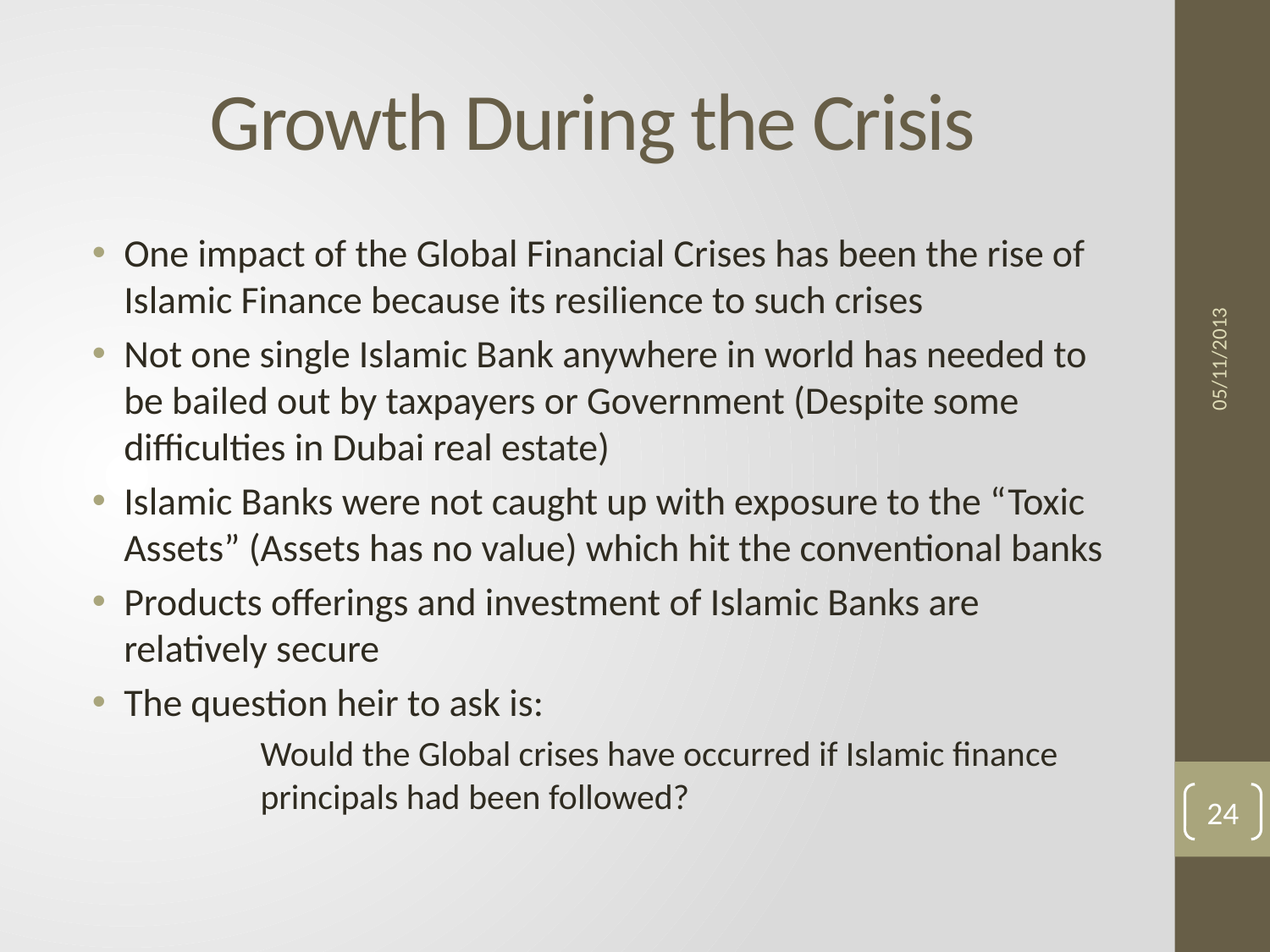

# Growth During the Crisis
One impact of the Global Financial Crises has been the rise of Islamic Finance because its resilience to such crises
Not one single Islamic Bank anywhere in world has needed to be bailed out by taxpayers or Government (Despite some difficulties in Dubai real estate)
Islamic Banks were not caught up with exposure to the “Toxic Assets” (Assets has no value) which hit the conventional banks
Products offerings and investment of Islamic Banks are relatively secure
The question heir to ask is:
	Would the Global crises have occurred if Islamic finance  	principals had been followed?
05/11/2013
24